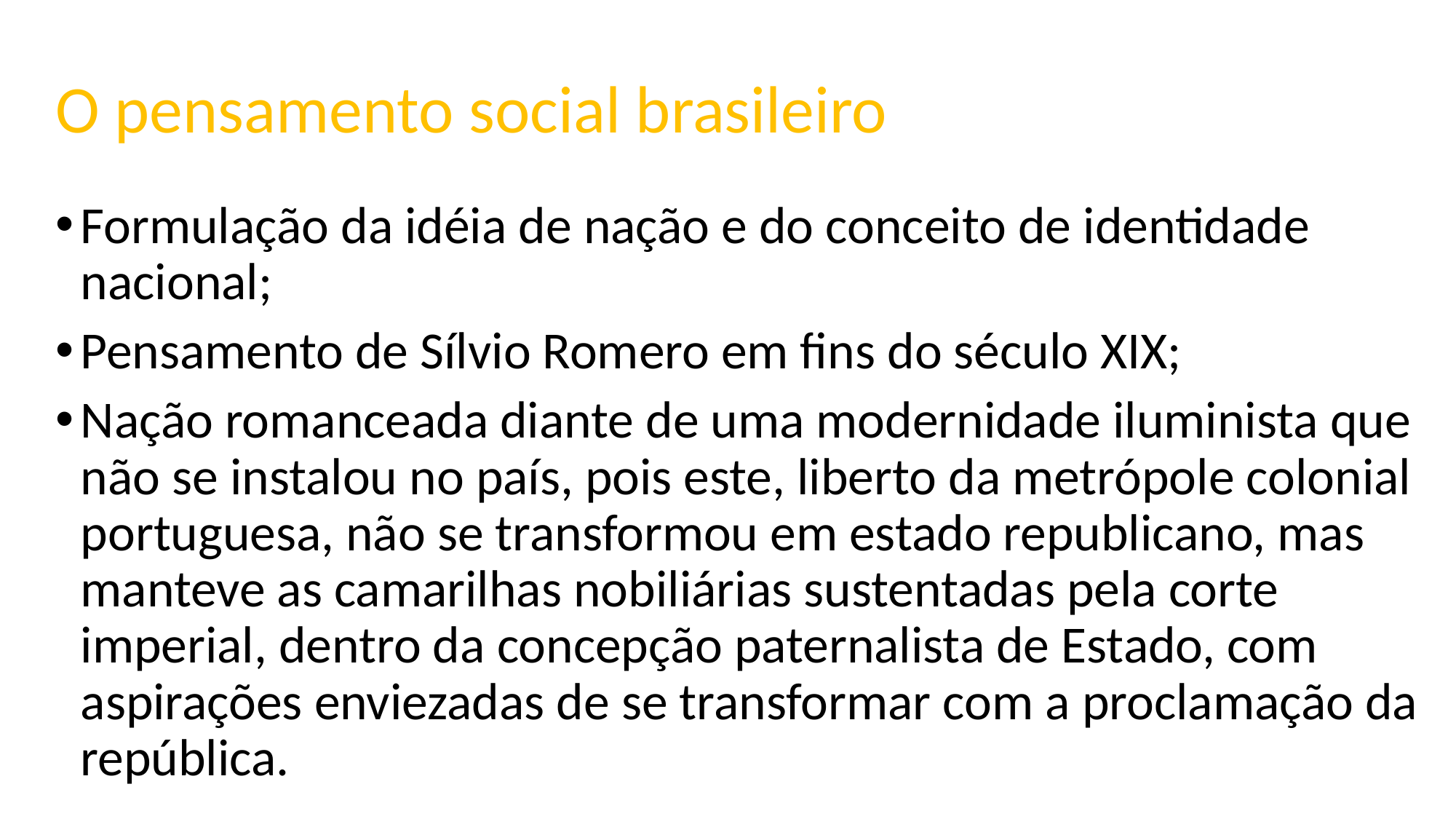

# O pensamento social brasileiro
Formulação da idéia de nação e do conceito de identidade nacional;
Pensamento de Sílvio Romero em fins do século XIX;
Nação romanceada diante de uma modernidade iluminista que não se instalou no país, pois este, liberto da metrópole colonial portuguesa, não se transformou em estado republicano, mas manteve as camarilhas nobiliárias sustentadas pela corte imperial, dentro da concepção paternalista de Estado, com aspirações enviezadas de se transformar com a proclamação da república.